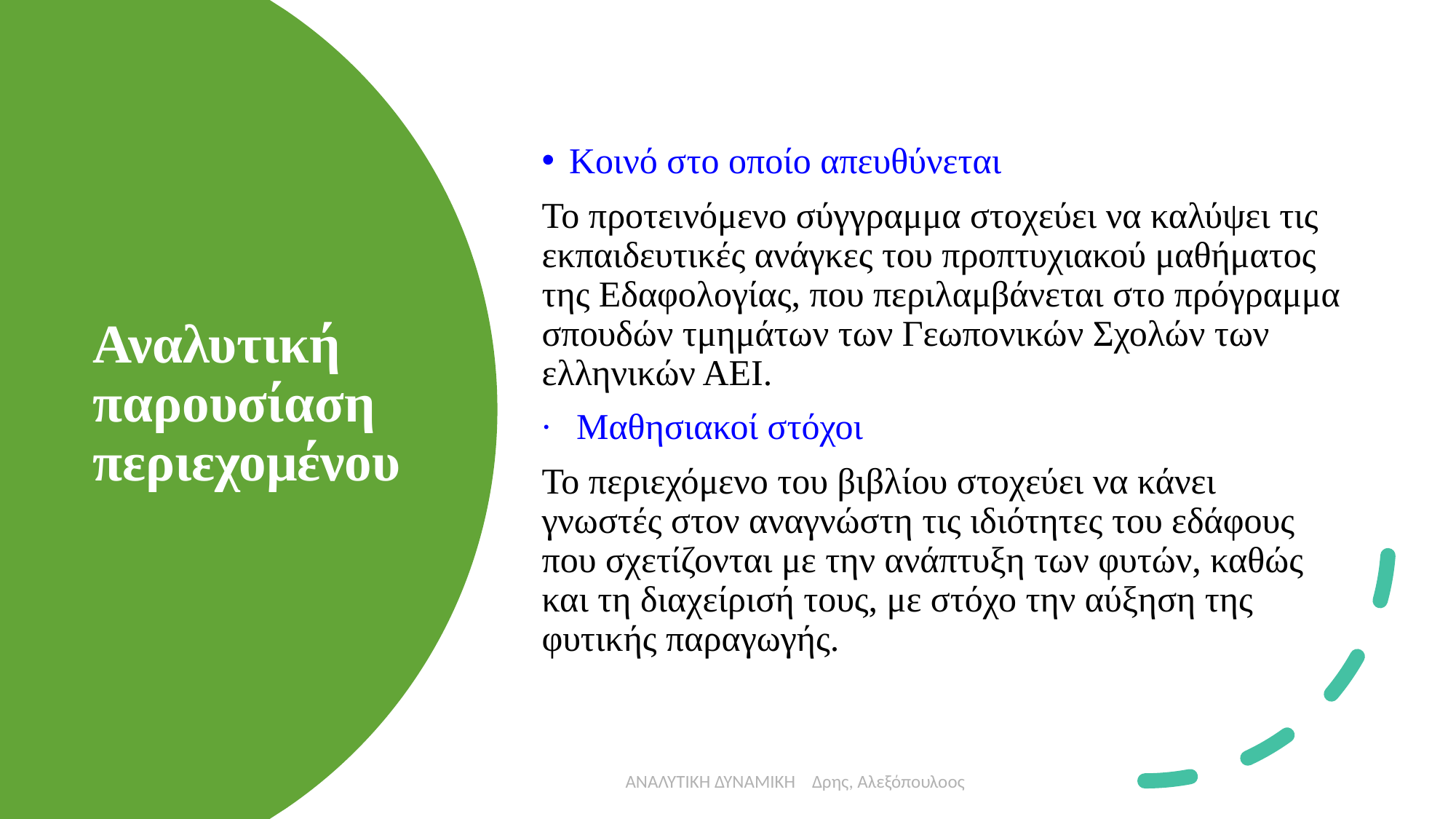

Κοινό στο οποίο απευθύνεται
Το προτεινόμενο σύγγραμμα στοχεύει να καλύψει τις εκπαιδευτικές ανάγκες του προπτυχιακού μαθήματος της Εδαφολογίας, που περιλαμβάνεται στο πρόγραμμα σπουδών τμημάτων των Γεωπονικών Σχολών των ελληνικών ΑΕΙ.
∙   Μαθησιακοί στόχοι
Το περιεχόμενο του βιβλίου στοχεύει να κάνει γνωστές στον αναγνώστη τις ιδιότητες του εδάφους που σχετίζονται με την ανάπτυξη των φυτών, καθώς και τη διαχείρισή τους, με στόχο την αύξηση της φυτικής παραγωγής.

# Αναλυτική παρουσίαση  περιεχομένου

ΑΝΑΛΥΤΙΚΗ ΔΥΝΑΜΙΚΗ    Δρης, Αλεξόπουλοος